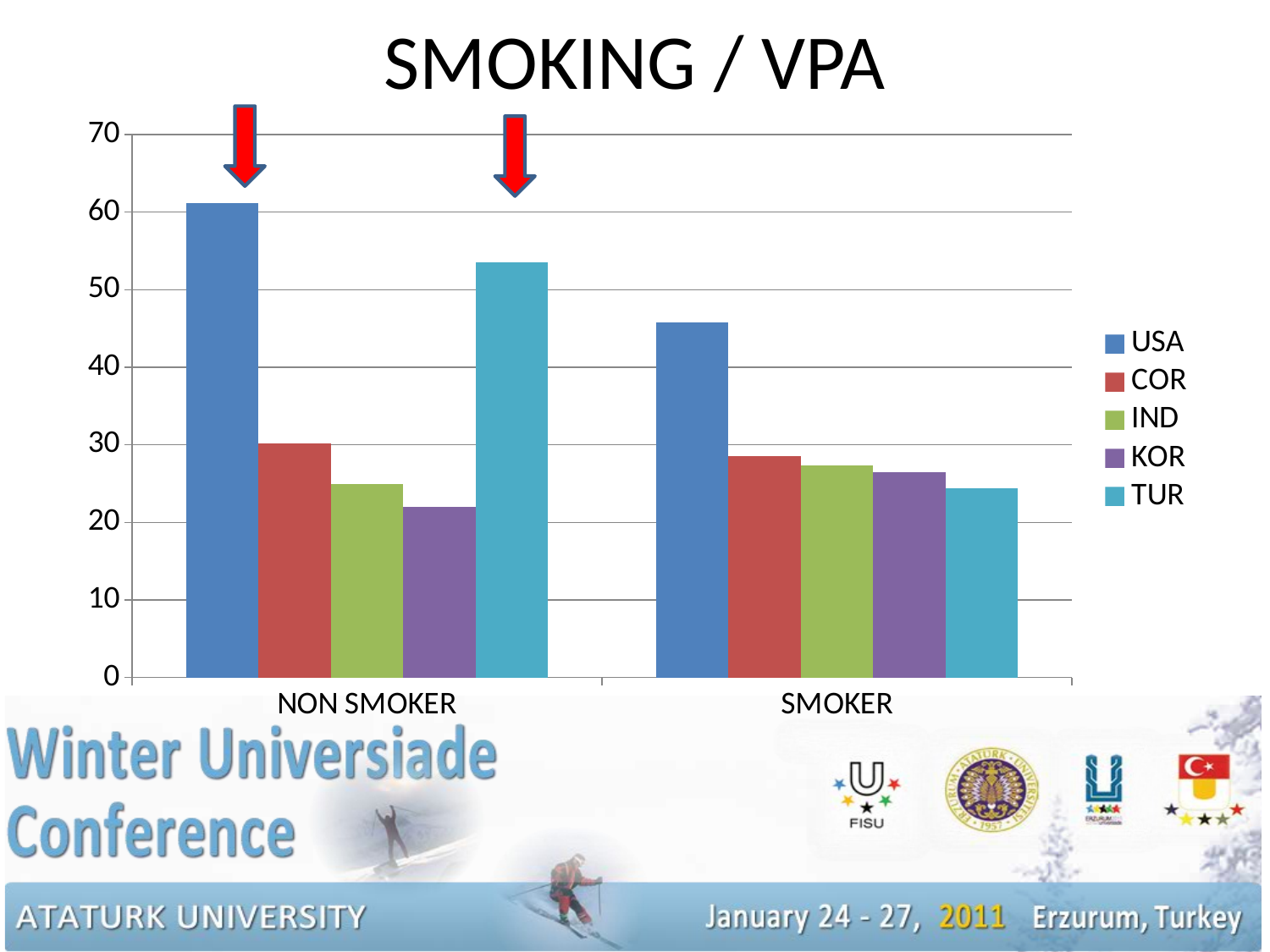

# SMOKING / VPA

### Chart

| Category | USA | COR | IND | KOR | TUR |
|---|---|---|---|---|---|
| NON SMOKER | 61.2 | 30.2 | 24.9 | 22.0 | 53.5 |
| SMOKER | 45.8 | 28.5 | 27.3 | 26.5 | 24.4 |

11